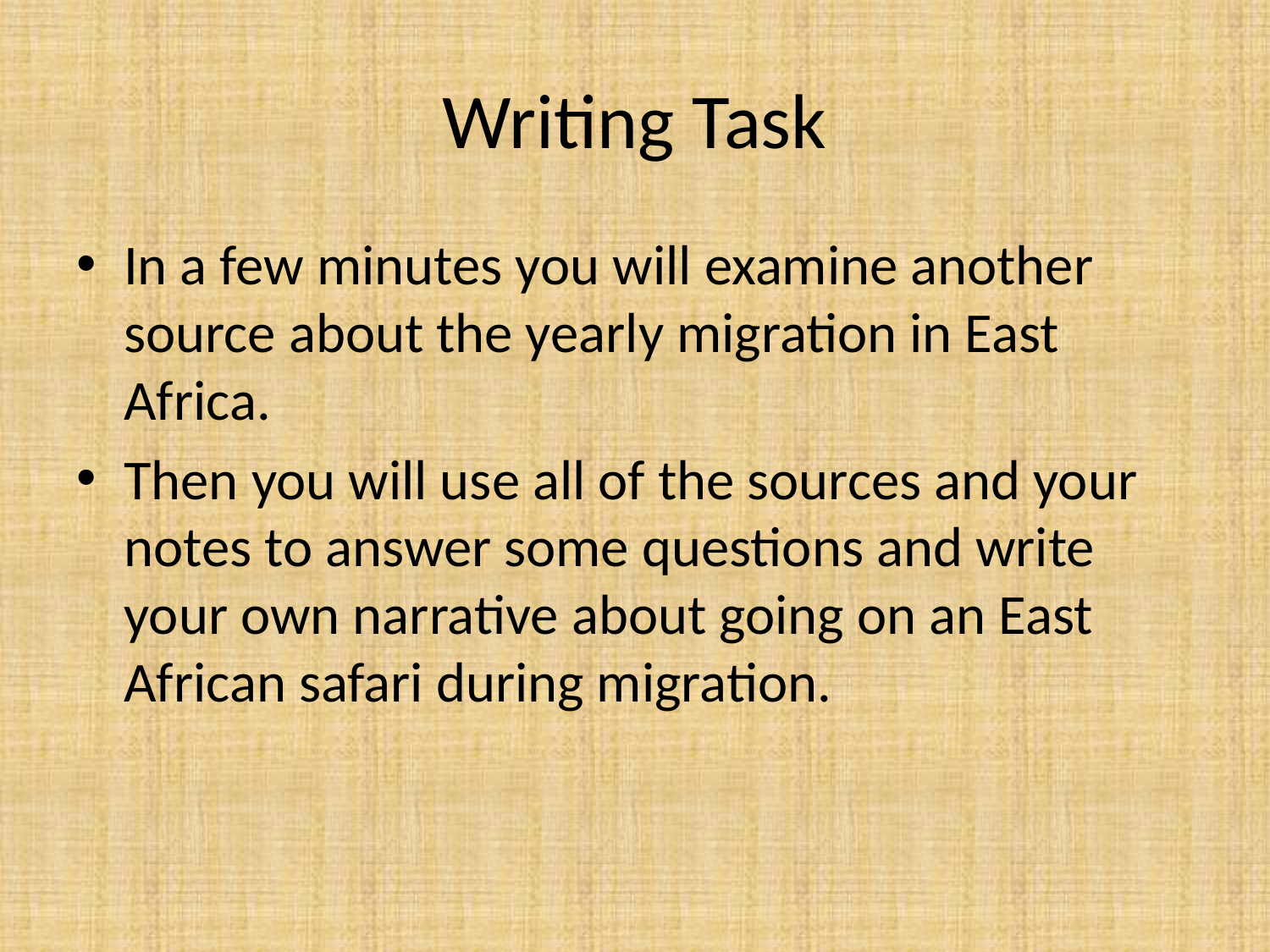

# Writing Task
In a few minutes you will examine another source about the yearly migration in East Africa.
Then you will use all of the sources and your notes to answer some questions and write your own narrative about going on an East African safari during migration.